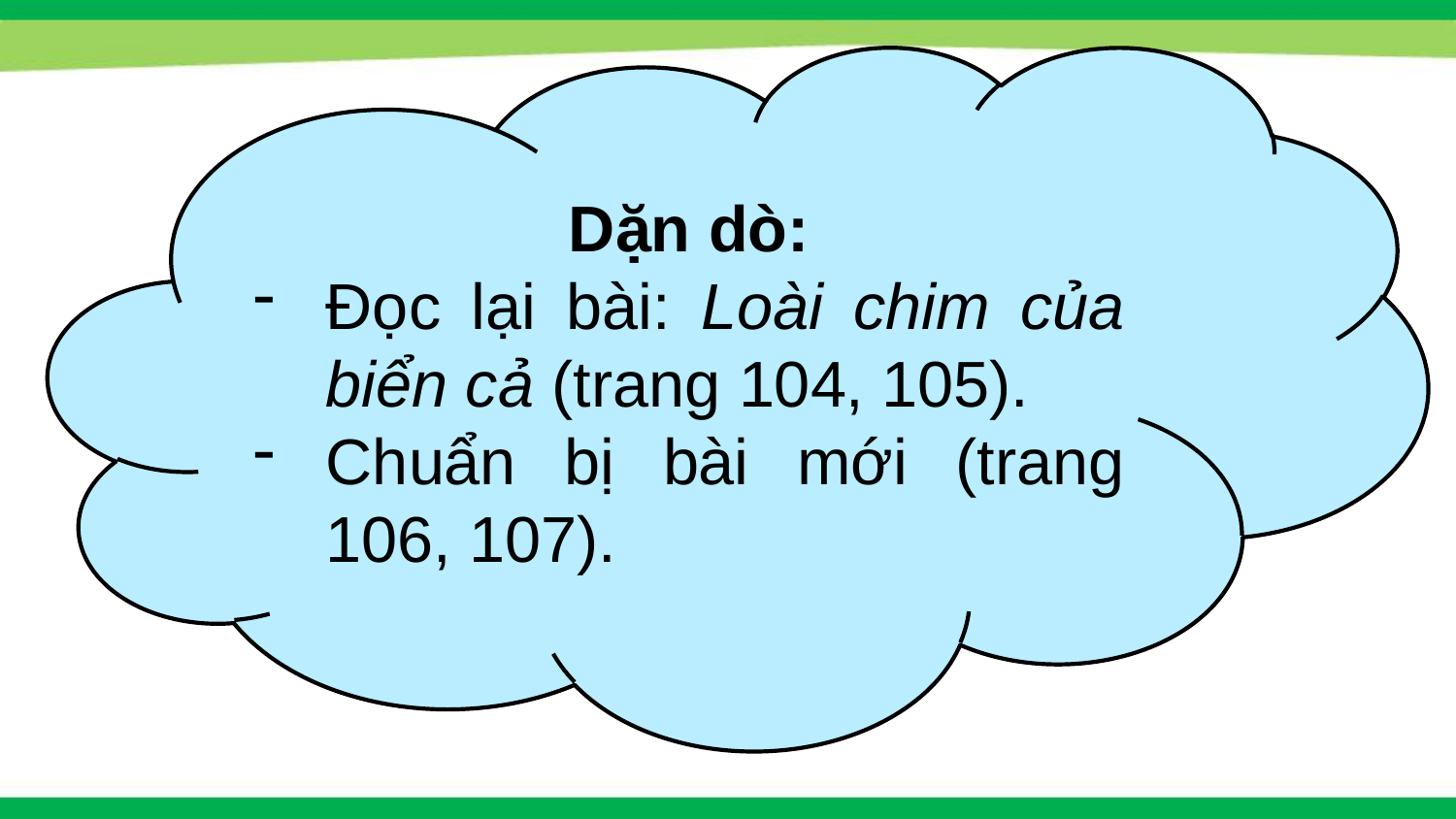

Dặn dò:
Đọc lại bài: Loài chim của biển cả (trang 104, 105).
Chuẩn bị bài mới (trang 106, 107).